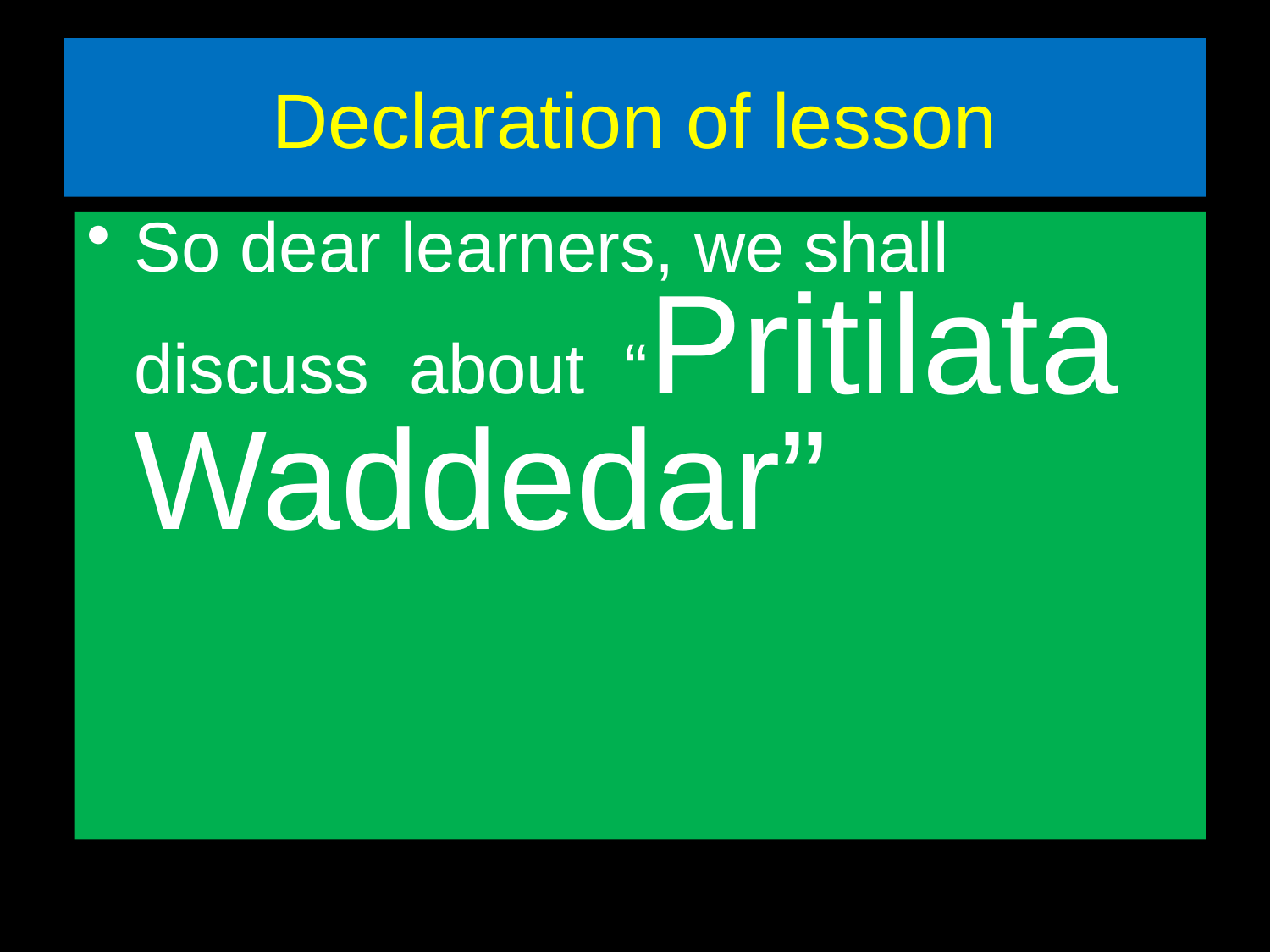

# Declaration of lesson
So dear learners, we shall discuss  about  “Pritilata Waddedar”